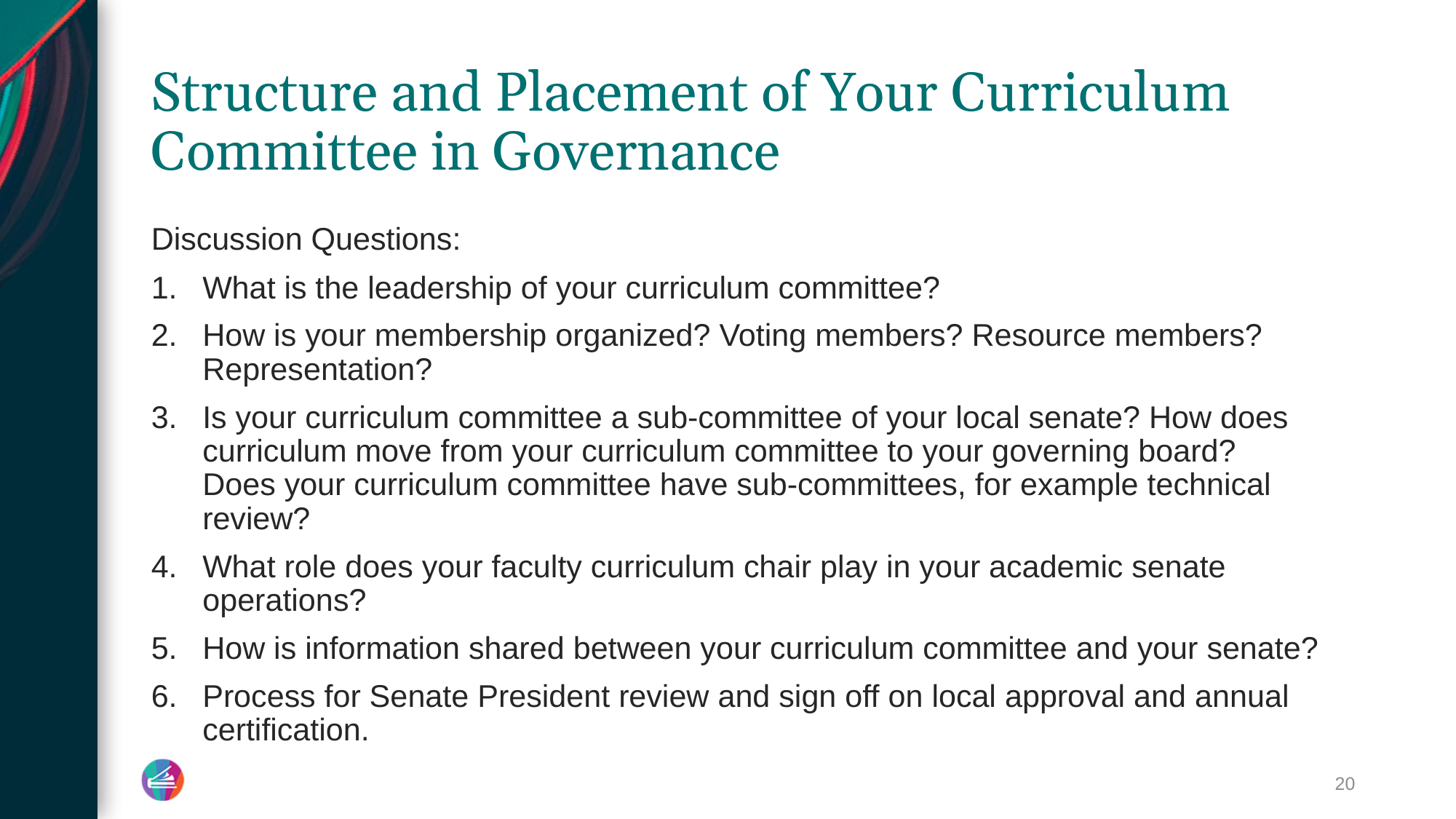

# Structure and Placement of Your Curriculum Committee in Governance
Discussion Questions:
What is the leadership of your curriculum committee?
How is your membership organized? Voting members? Resource members? Representation?
Is your curriculum committee a sub-committee of your local senate? How does curriculum move from your curriculum committee to your governing board?  Does your curriculum committee have sub-committees, for example technical review?
What role does your faculty curriculum chair play in your academic senate operations?
How is information shared between your curriculum committee and your senate?
Process for Senate President review and sign off on local approval and annual certification.
20